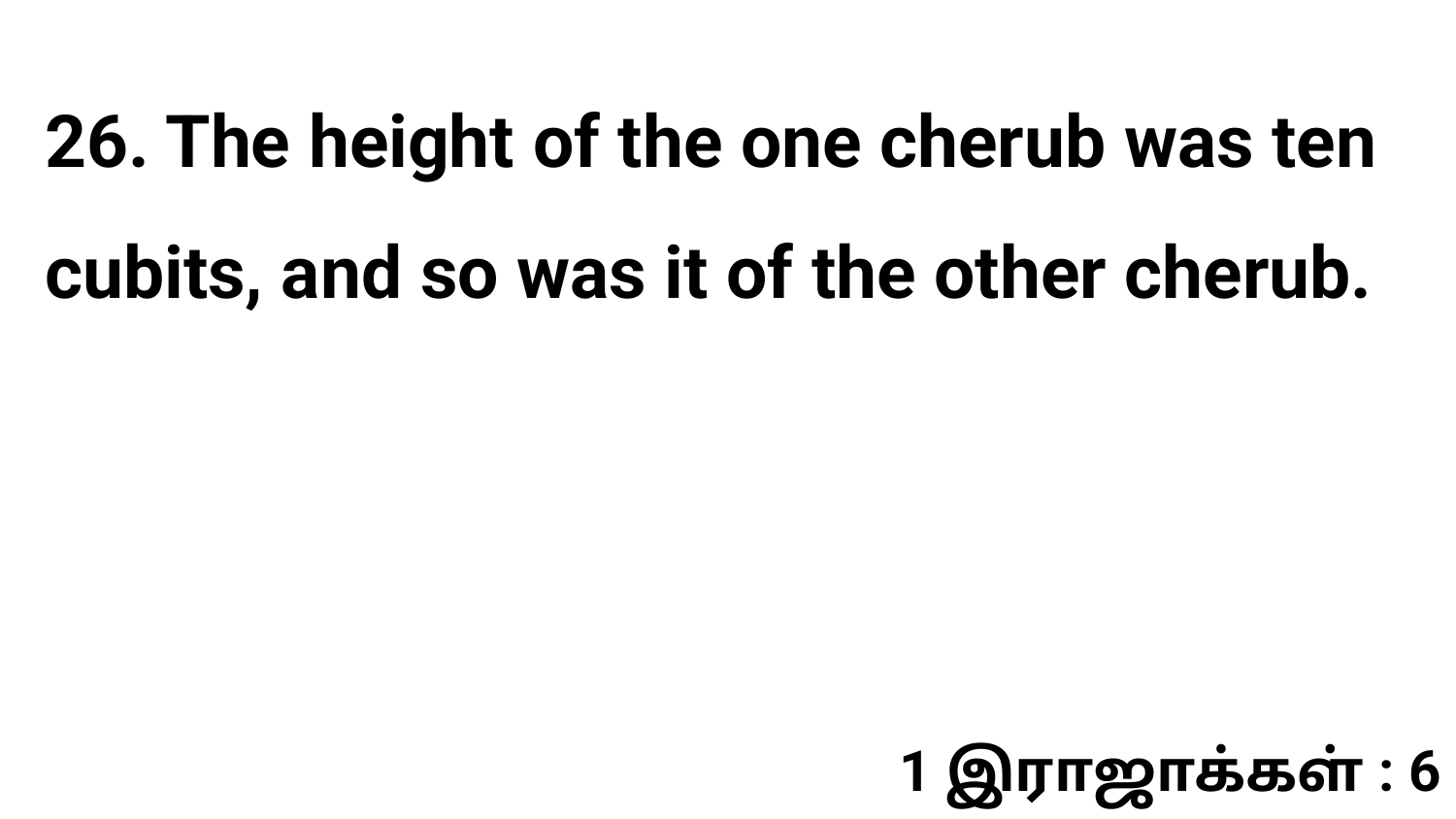

26. The height of the one cherub was ten cubits, and so was it of the other cherub.
1 இராஜாக்கள் : 6